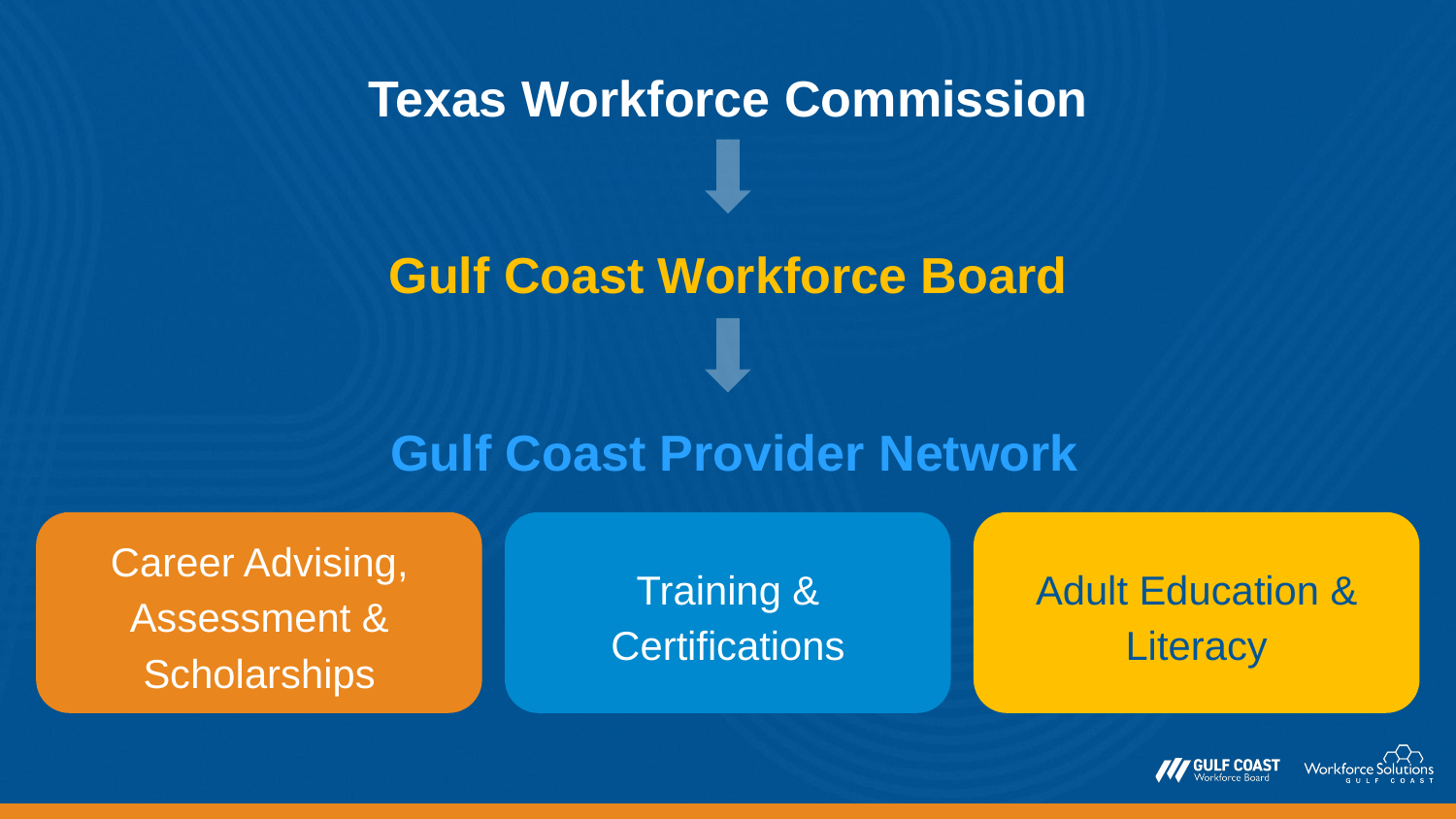

# Texas Workforce Commission

Gulf Coast Workforce Board

Gulf Coast Provider Network

Career Advising, Assessment & Scholarships
Training & Certifications
Adult Education & Literacy